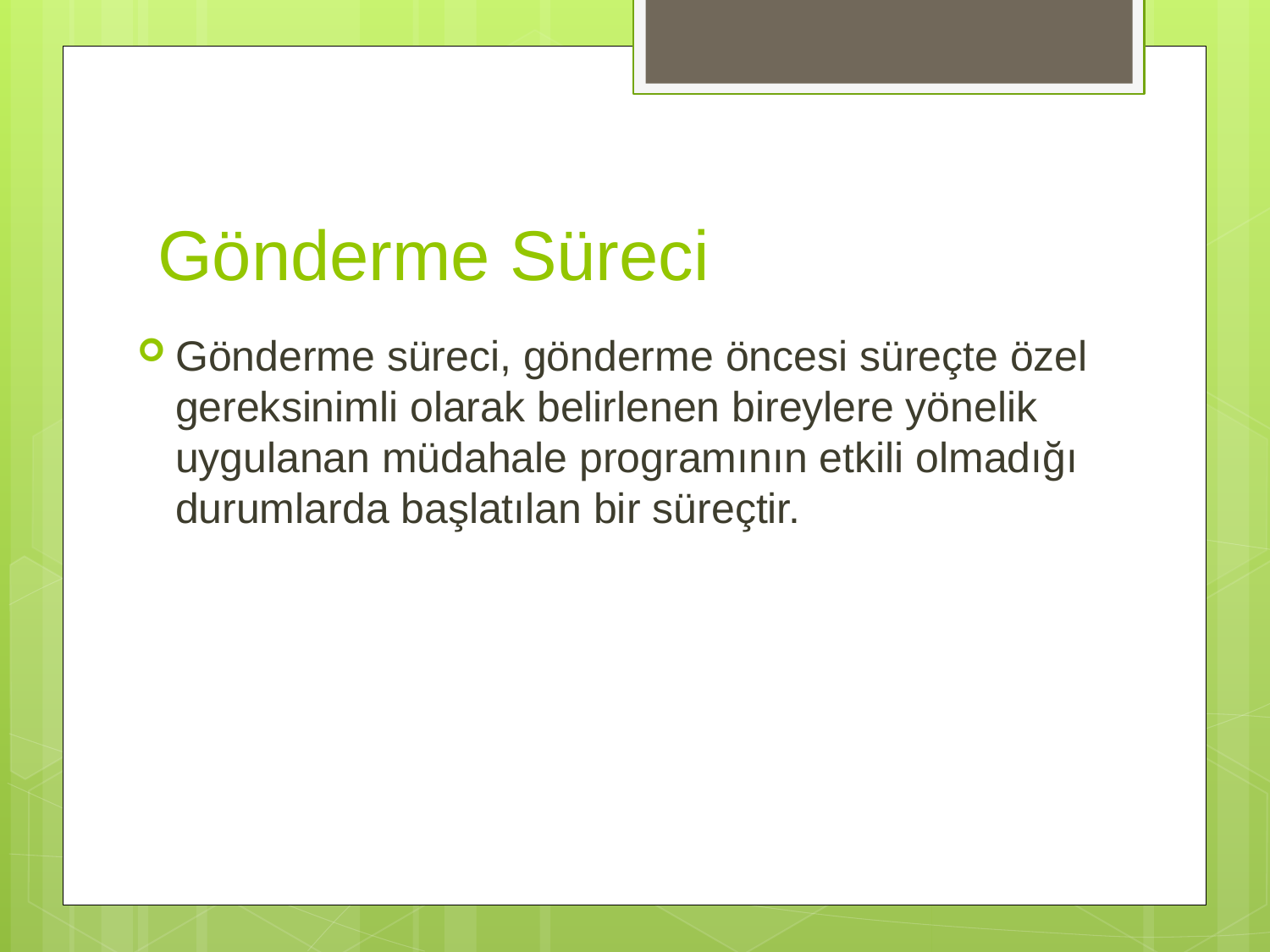

# Gönderme Süreci
Gönderme süreci, gönderme öncesi süreçte özel gereksinimli olarak belirlenen bireylere yönelik uygulanan müdahale programının etkili olmadığı durumlarda başlatılan bir süreçtir.